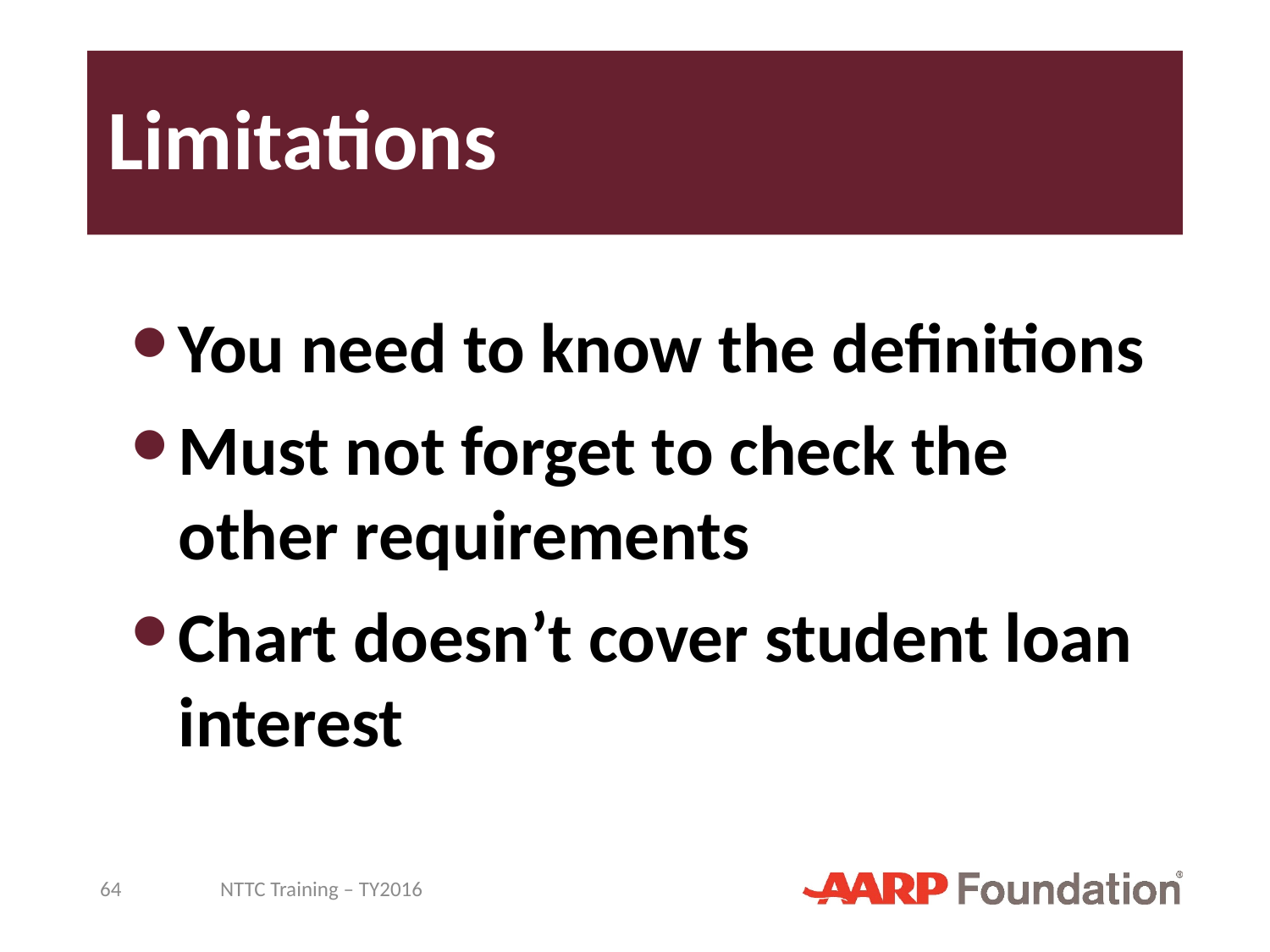

# Limitations
You need to know the definitions
Must not forget to check the other requirements
Chart doesn’t cover student loan interest

64
NTTC Training – TY2016